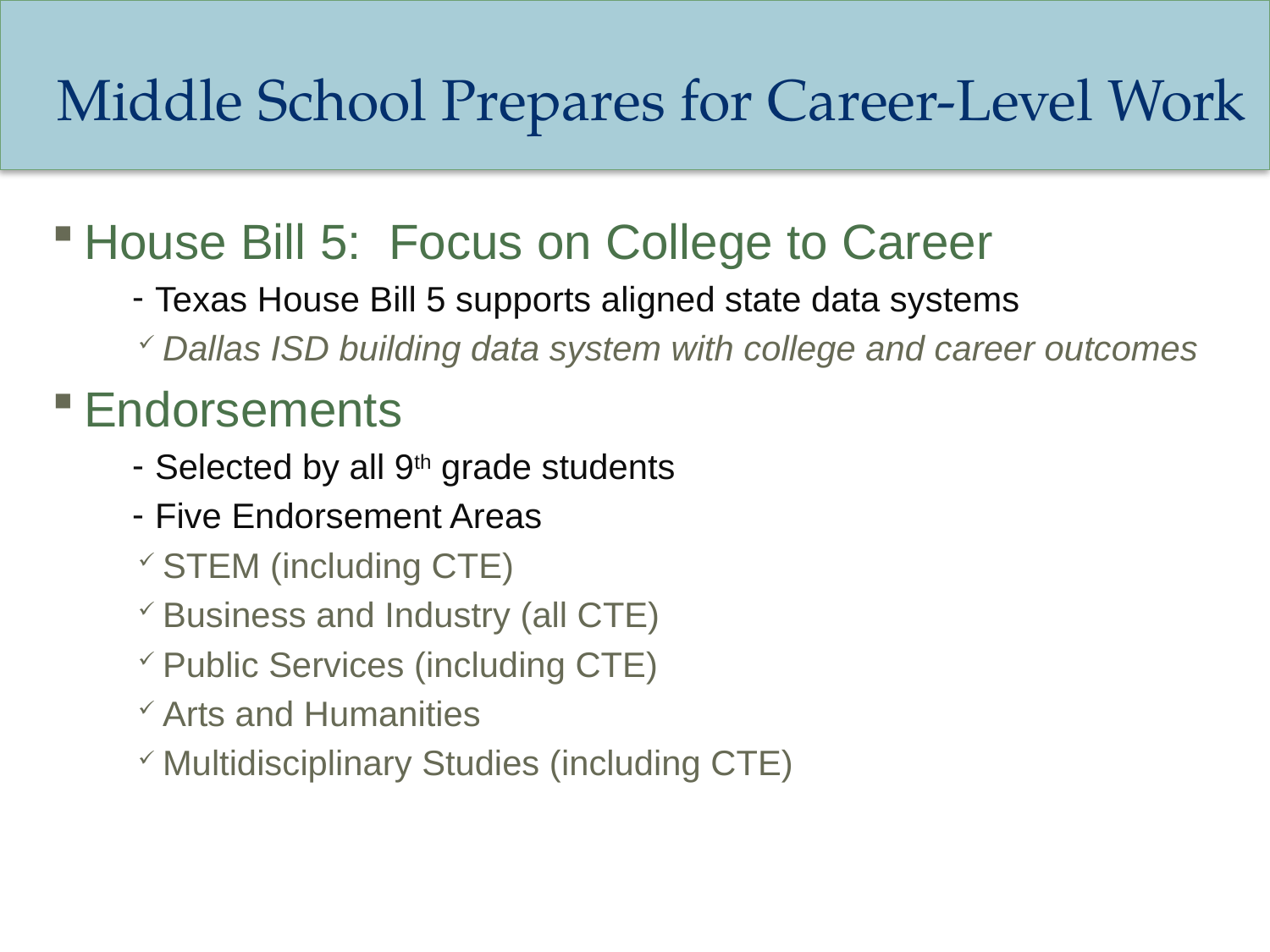

# Middle School Prepares for Career-Level Work
House Bill 5:  Focus on College to Career
Texas House Bill 5 supports aligned state data systems
Dallas ISD building data system with college and career outcomes
Endorsements
Selected by all 9th grade students
Five Endorsement Areas
STEM (including CTE)
Business and Industry (all CTE)
Public Services (including CTE)
Arts and Humanities
Multidisciplinary Studies (including CTE)